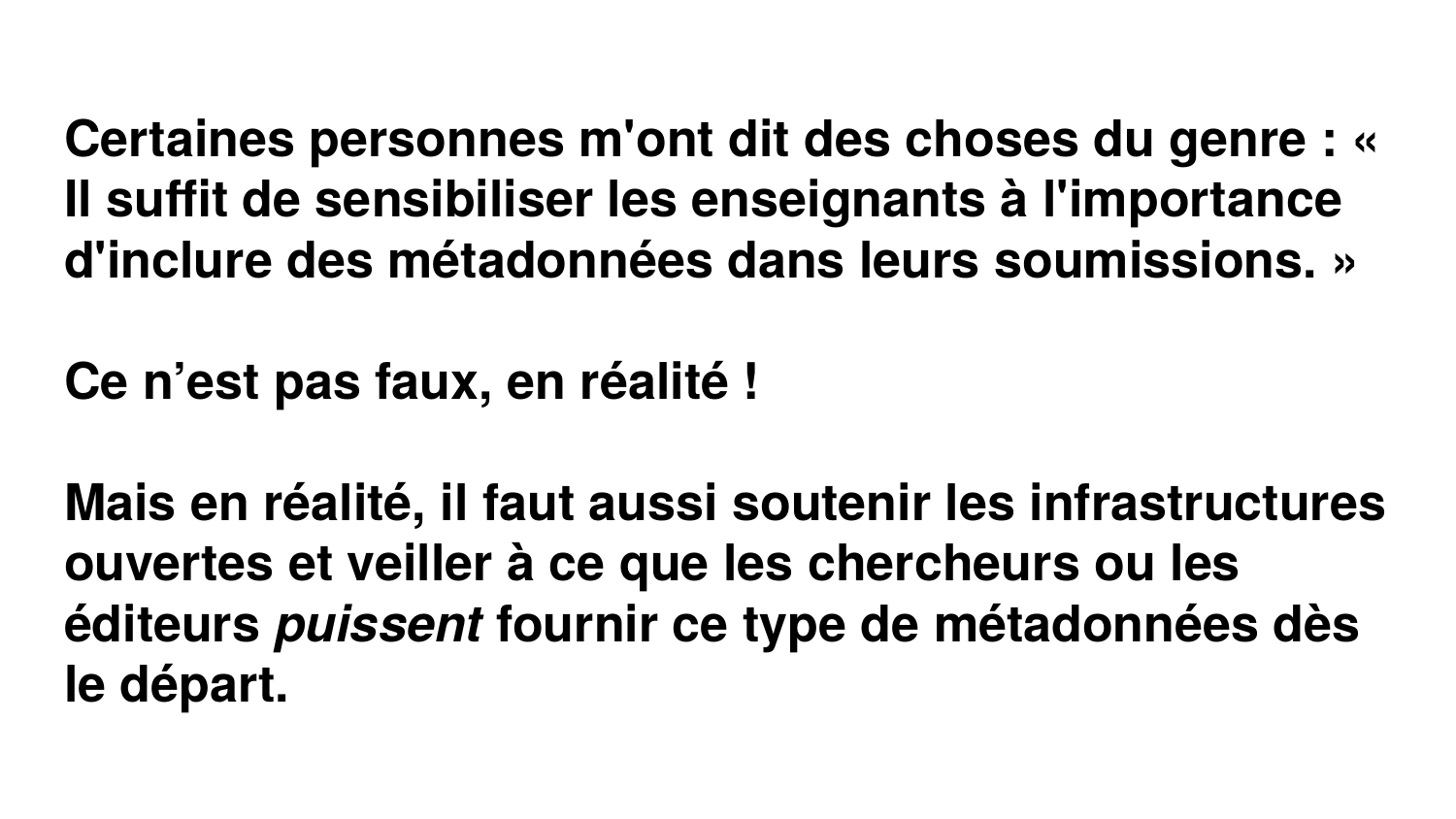

# Certaines personnes m'ont dit des choses du genre : « Il suffit de sensibiliser les enseignants à l'importance d'inclure des métadonnées dans leurs soumissions. »

Ce n’est pas faux, en réalité !

Mais en réalité, il faut aussi soutenir les infrastructures ouvertes et veiller à ce que les chercheurs ou les éditeurs puissent fournir ce type de métadonnées dès le départ.